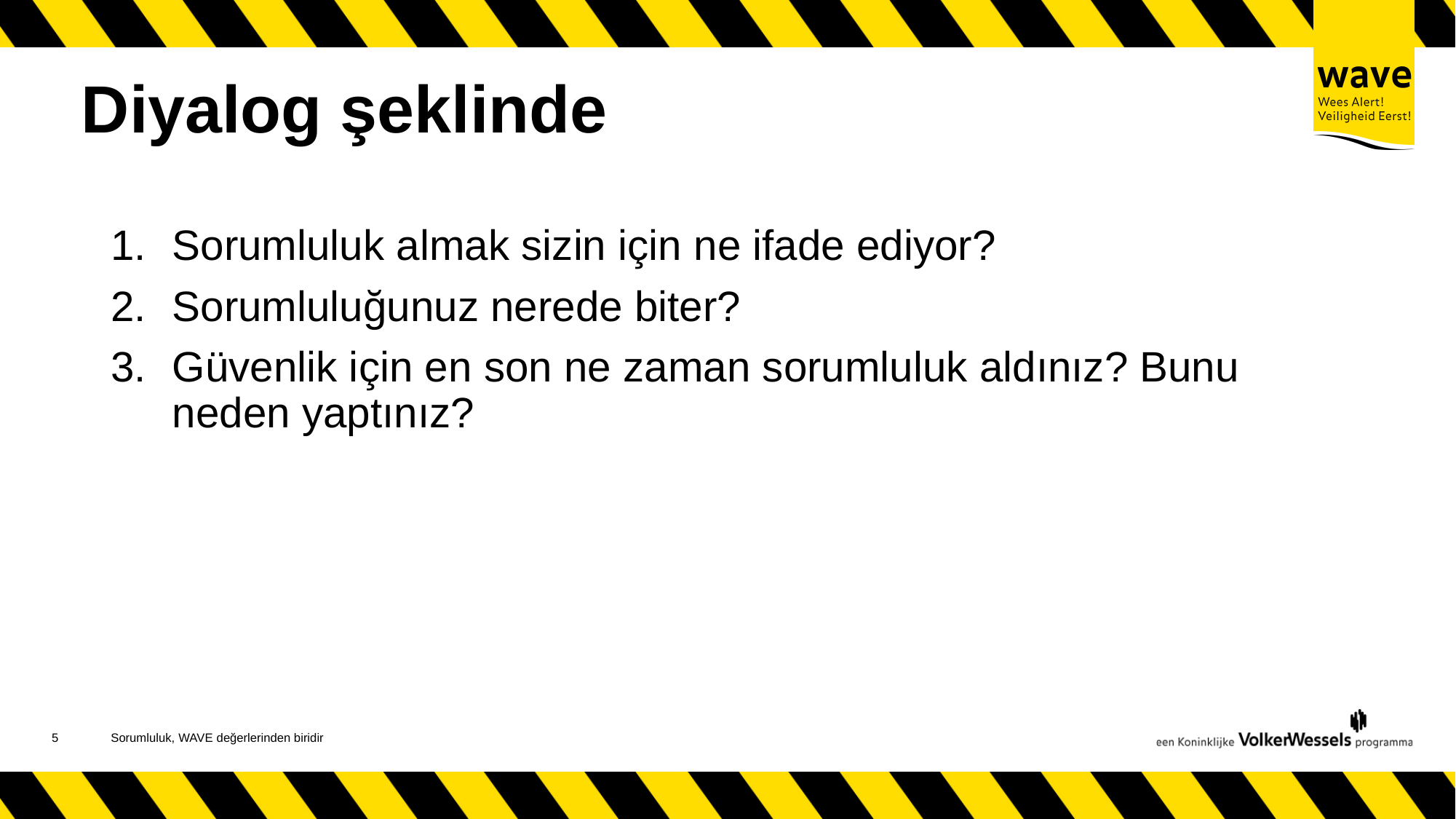

# Diyalog şeklinde
Sorumluluk almak sizin için ne ifade ediyor?
Sorumluluğunuz nerede biter?
Güvenlik için en son ne zaman sorumluluk aldınız? Bunu neden yaptınız?

5
Sorumluluk, WAVE değerlerinden biridir